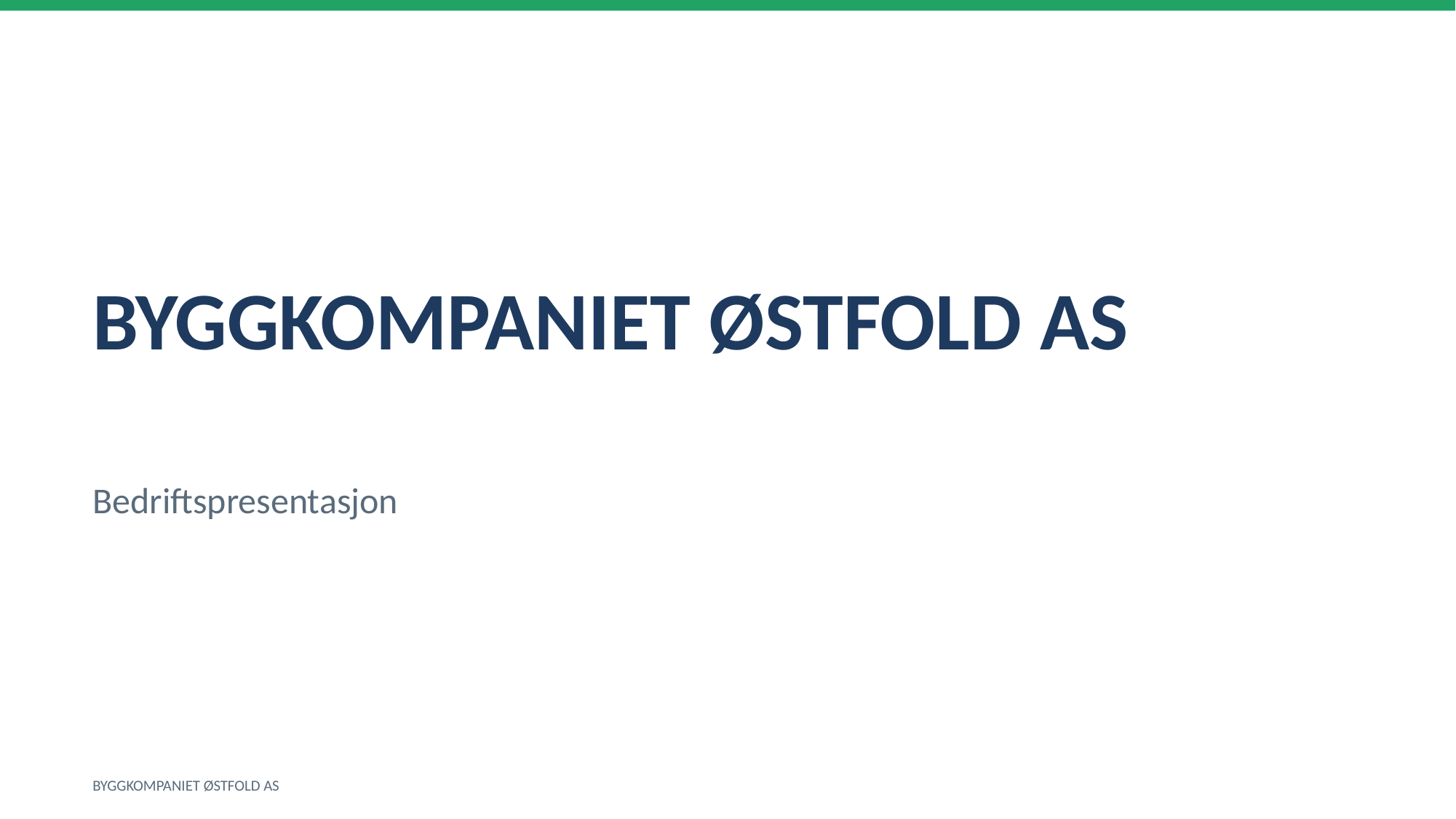

BYGGKOMPANIET ØSTFOLD AS
Bedriftspresentasjon
BYGGKOMPANIET ØSTFOLD AS